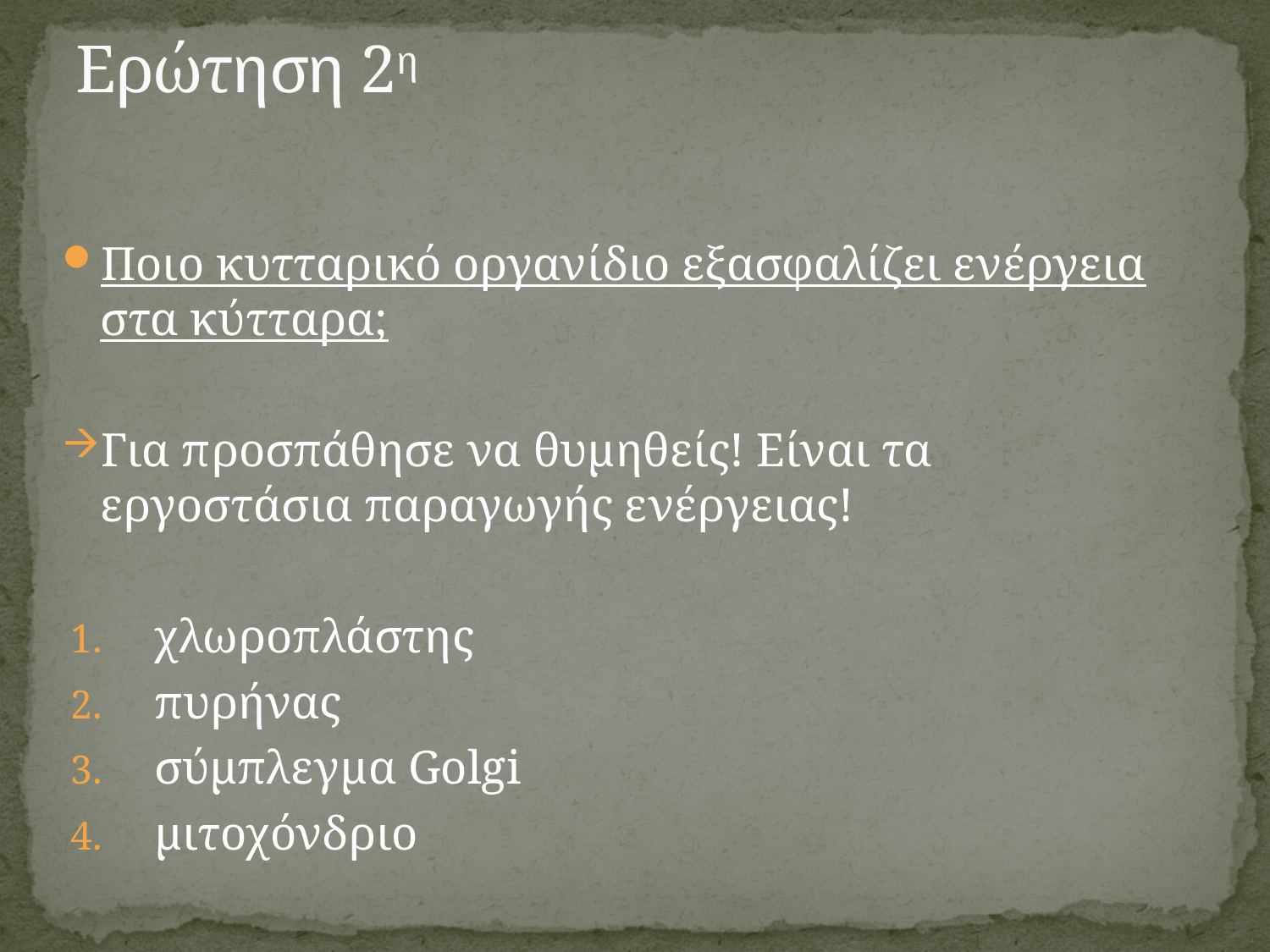

# Ερώτηση 2η
Ποιο κυτταρικό οργανίδιο εξασφαλίζει ενέργεια στα κύτταρα;

Για προσπάθησε να θυμηθείς! Είναι τα εργοστάσια παραγωγής ενέργειας!

 χλωροπλάστης
 πυρήνας
 σύμπλεγμα Golgi
 μιτοχόνδριο